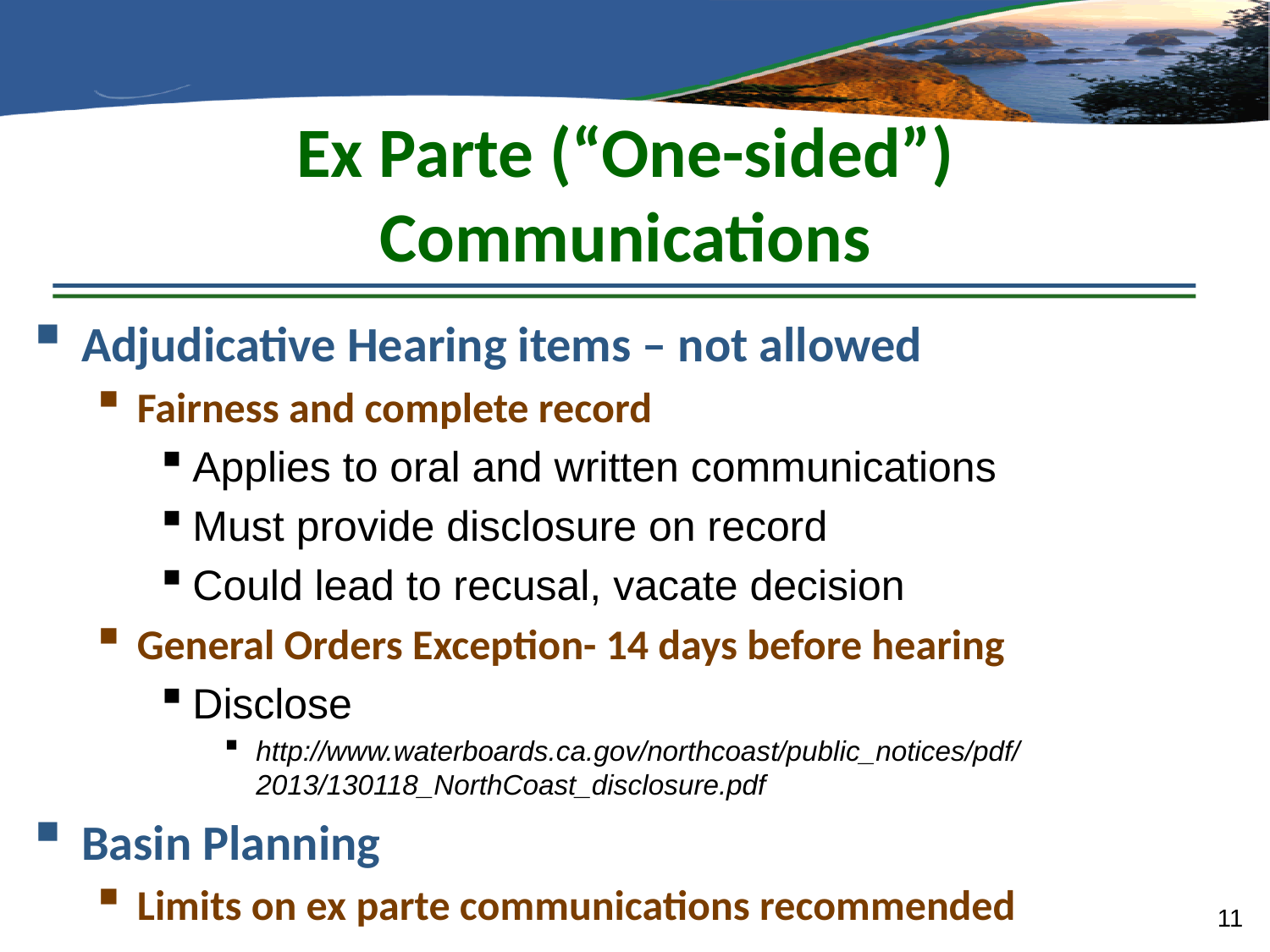

# Ex Parte (“One-sided”) Communications

Adjudicative Hearing items – not allowed
Fairness and complete record
Applies to oral and written communications
Must provide disclosure on record
Could lead to recusal, vacate decision
General Orders Exception- 14 days before hearing
Disclose
http://www.waterboards.ca.gov/northcoast/public_notices/pdf/2013/130118_NorthCoast_disclosure.pdf
Basin Planning
Limits on ex parte communications recommended
11